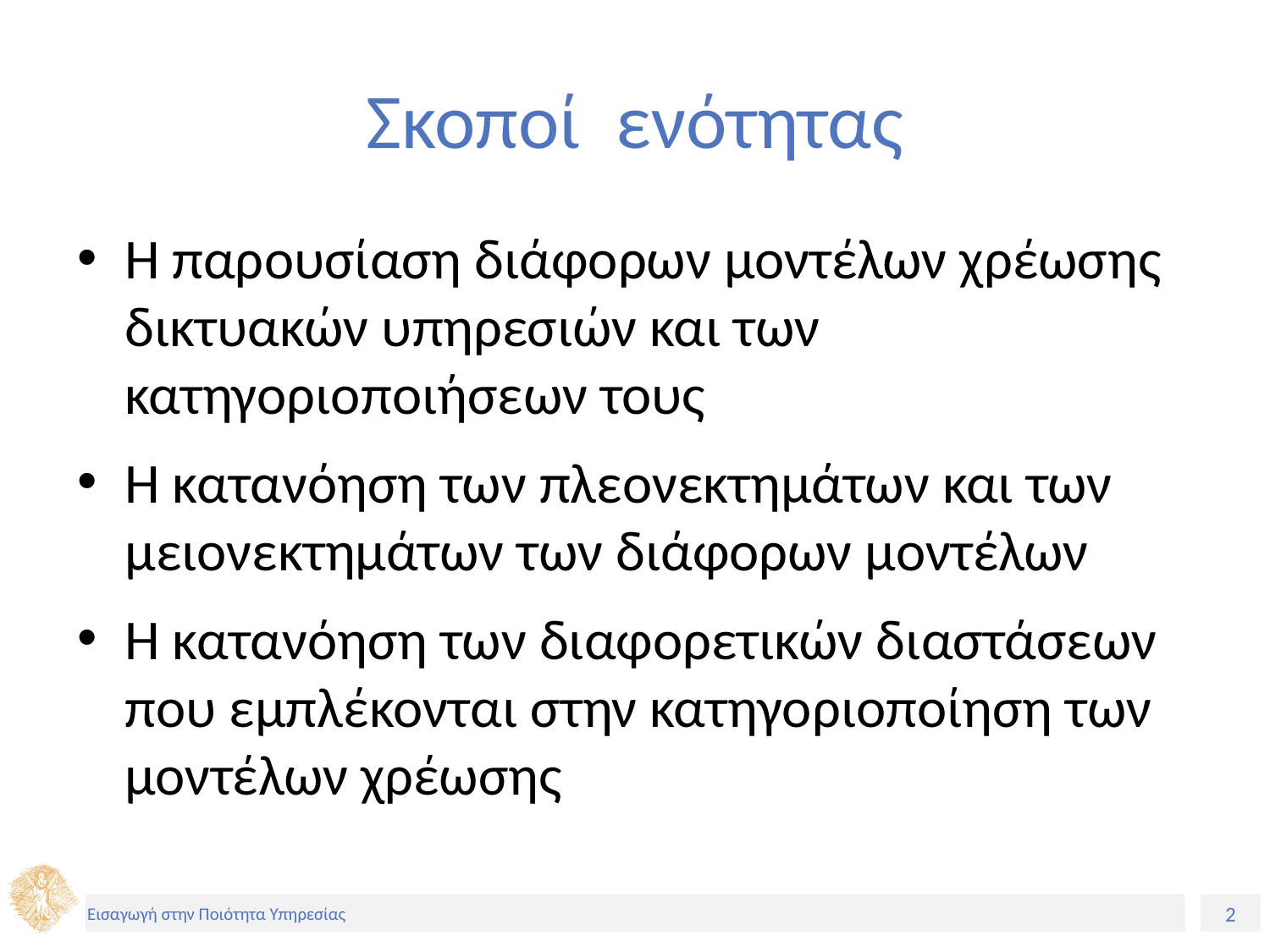

# Σκοποί  ενότητας
Η παρουσίαση διάφορων μοντέλων χρέωσης δικτυακών υπηρεσιών και των κατηγοριοποιήσεων τους
Η κατανόηση των πλεονεκτημάτων και των μειονεκτημάτων των διάφορων μοντέλων
Η κατανόηση των διαφορετικών διαστάσεων που εμπλέκονται στην κατηγοριοποίηση των μοντέλων χρέωσης